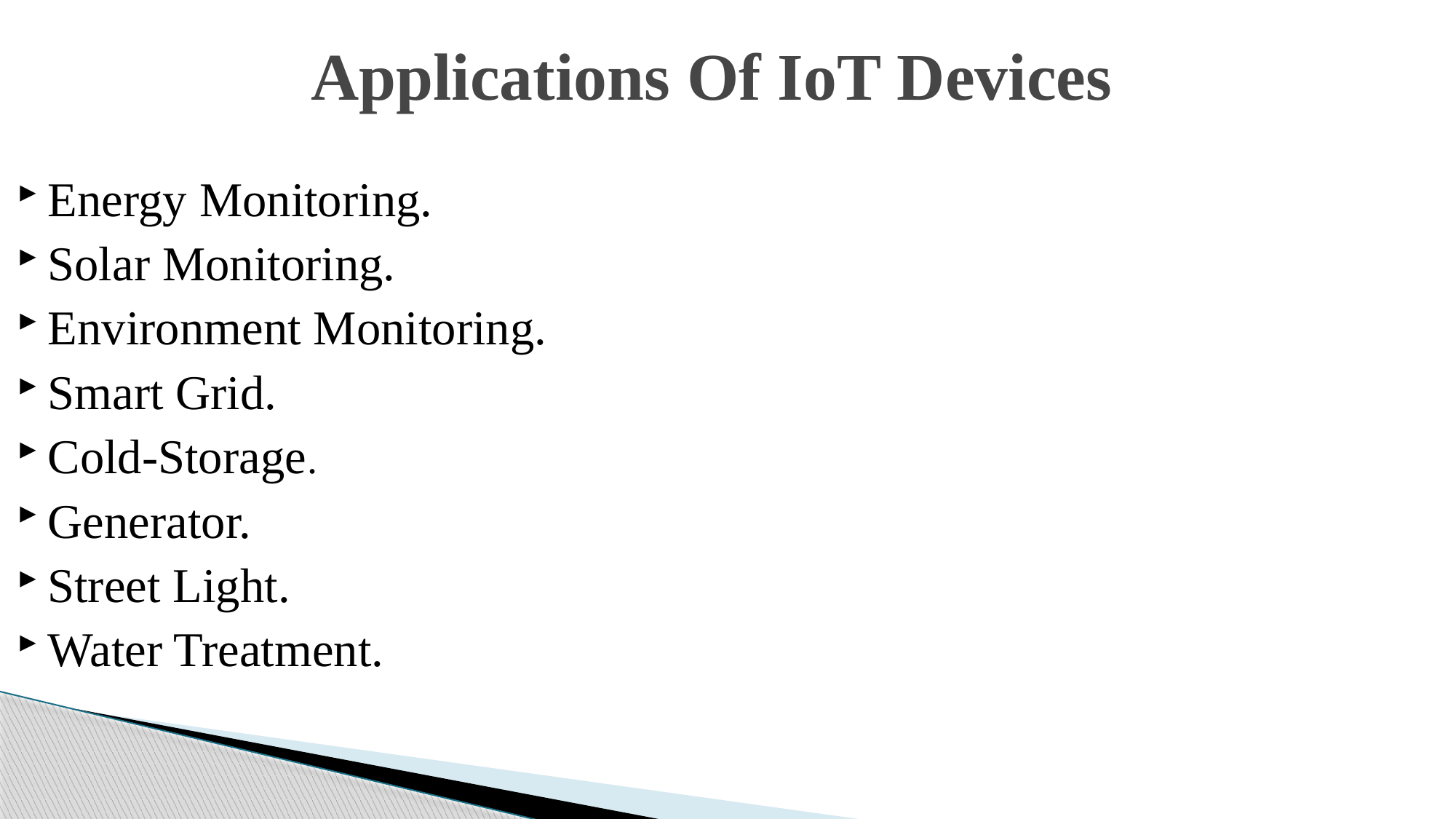

Applications Of IoT Devices

Energy Monitoring.
Solar Monitoring.
Environment Monitoring.
Smart Grid.
Cold-Storage.
Generator.
Street Light.
Water Treatment.